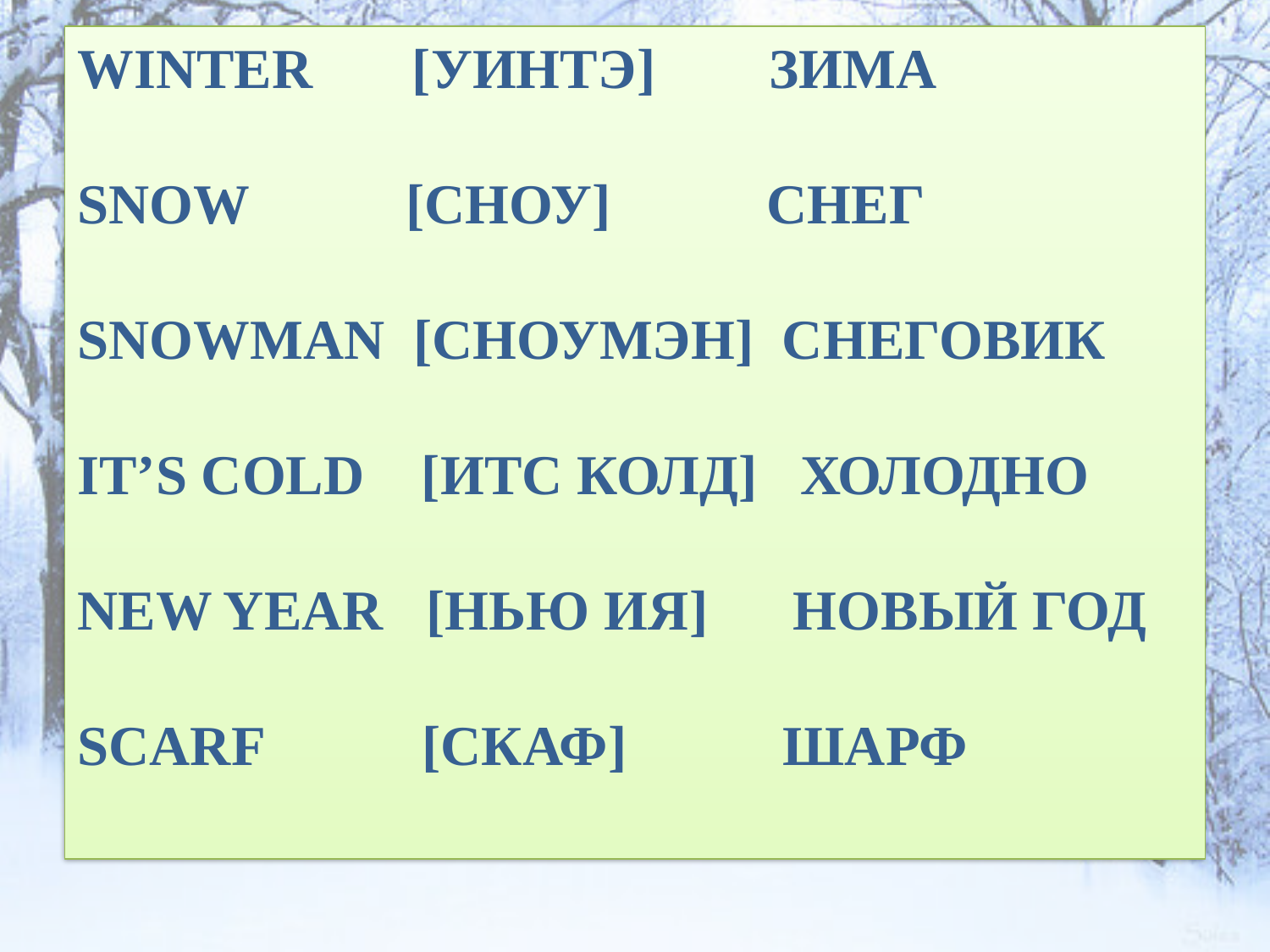

WINTER       [УИНТЭ]        ЗИМА
SNOW           [СНОУ]           СНЕГ

SNOWMAN  [СНОУМЭН]  СНЕГОВИК

IT’S COLD    [ИТС КОЛД]   ХОЛОДНО

NEW YEAR   [НЬЮ ИЯ]      НОВЫЙ ГОД

SCARF           [СКАФ]           ШАРФ